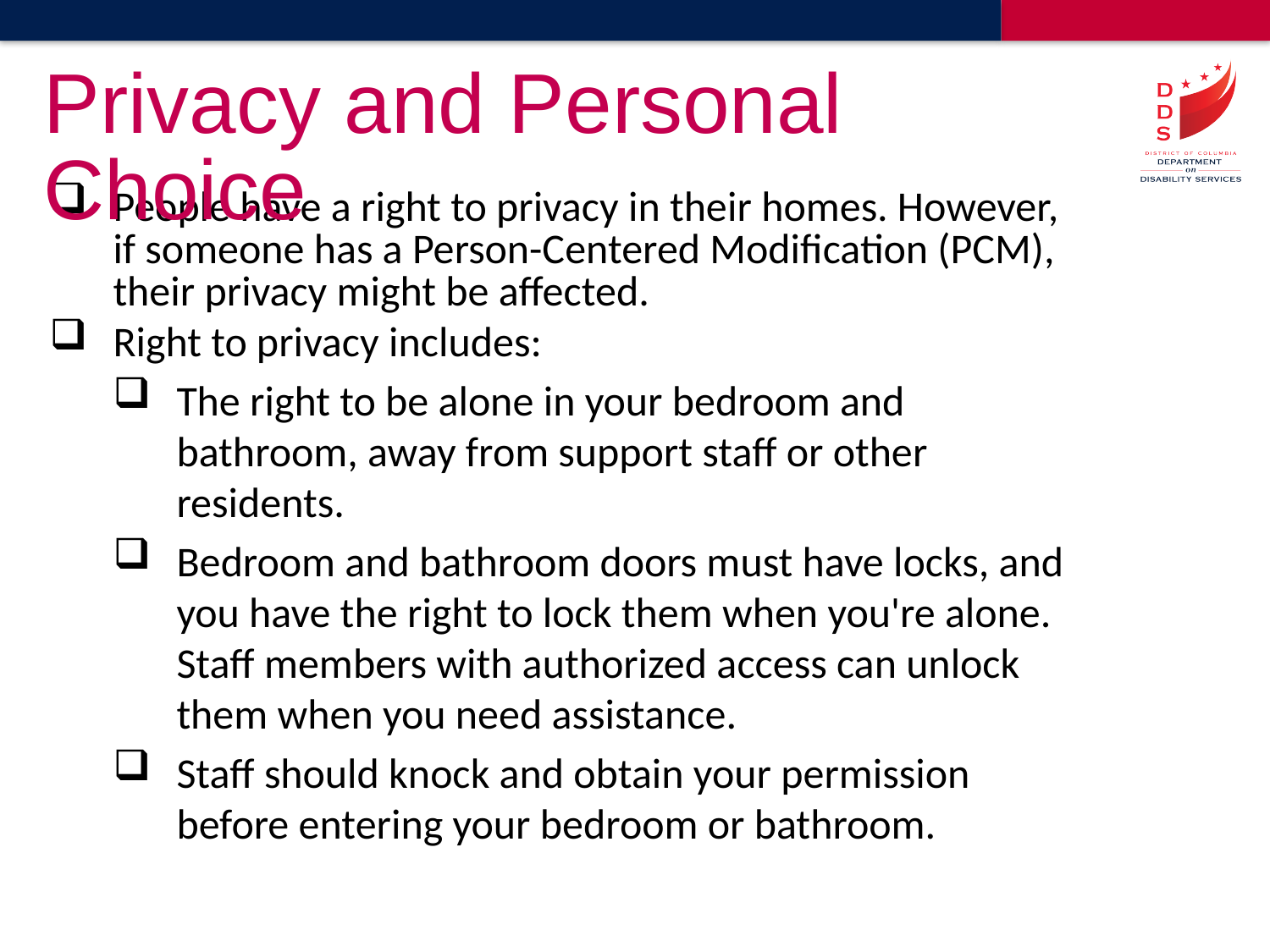

# Privacy and Personal Choice
People have a right to privacy in their homes. However, if someone has a Person-Centered Modification (PCM), their privacy might be affected.
Right to privacy includes:
The right to be alone in your bedroom and bathroom, away from support staff or other residents.
Bedroom and bathroom doors must have locks, and you have the right to lock them when you're alone. Staff members with authorized access can unlock them when you need assistance.
Staff should knock and obtain your permission before entering your bedroom or bathroom.